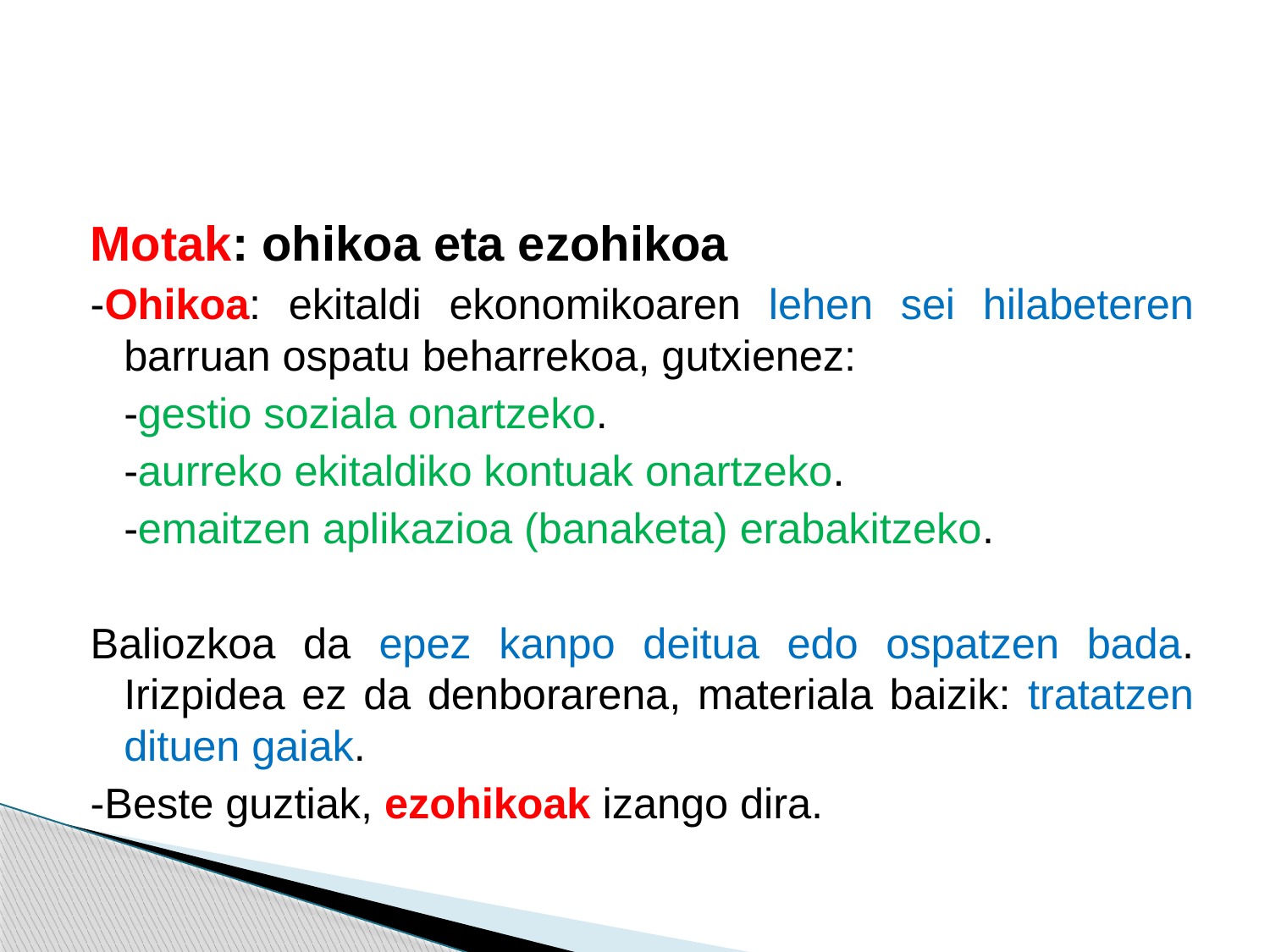

#
Motak: ohikoa eta ezohikoa
-Ohikoa: ekitaldi ekonomikoaren lehen sei hilabeteren barruan ospatu beharrekoa, gutxienez:
	-gestio soziala onartzeko.
	-aurreko ekitaldiko kontuak onartzeko.
 	-emaitzen aplikazioa (banaketa) erabakitzeko.

Baliozkoa da epez kanpo deitua edo ospatzen bada. Irizpidea ez da denborarena, materiala baizik: tratatzen dituen gaiak.
-Beste guztiak, ezohikoak izango dira.